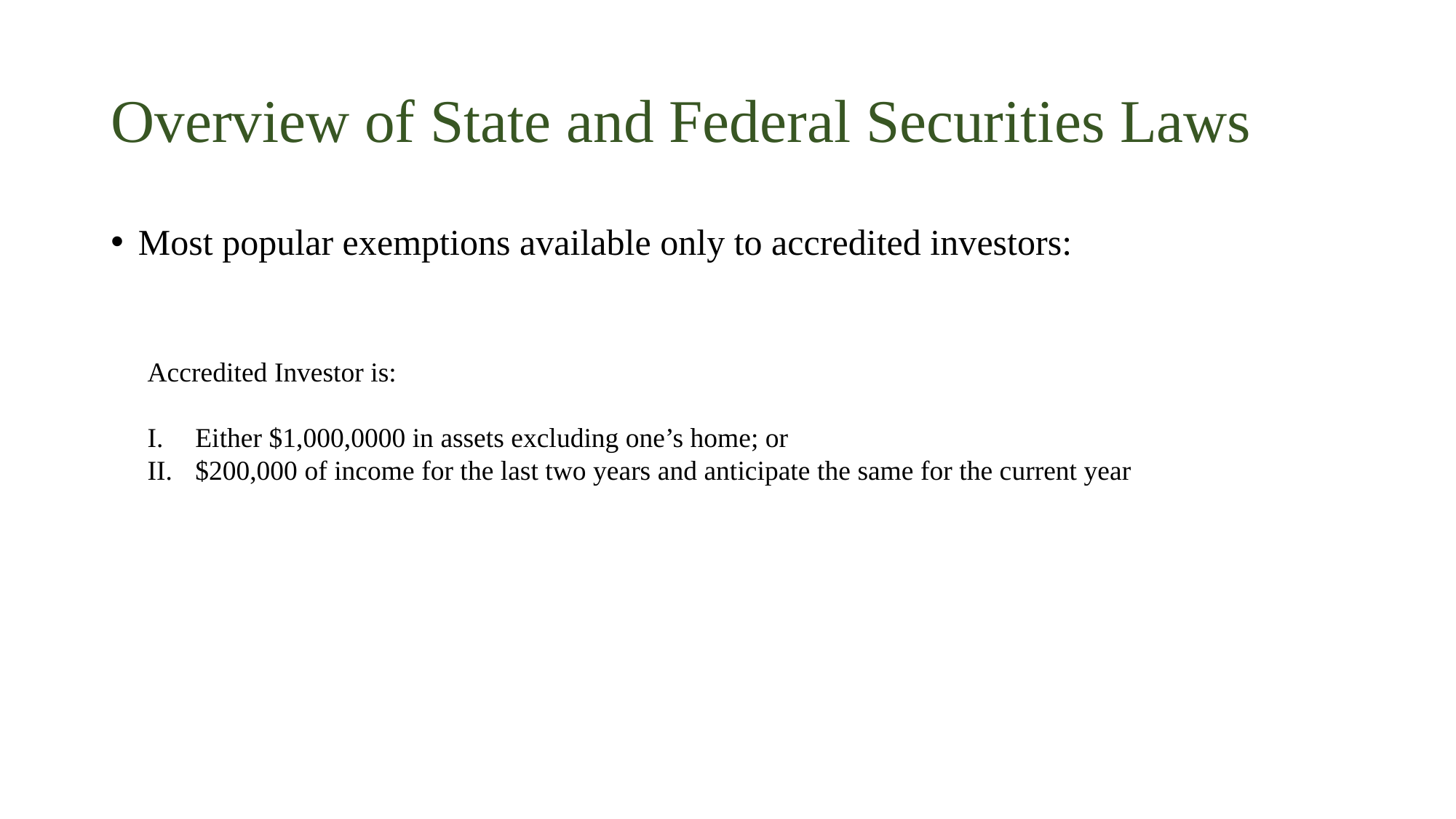

# Overview of State and Federal Securities Laws
Most popular exemptions available only to accredited investors:

Accredited Investor is:

Either $1,000,0000 in assets excluding one’s home; or
$200,000 of income for the last two years and anticipate the same for the current year